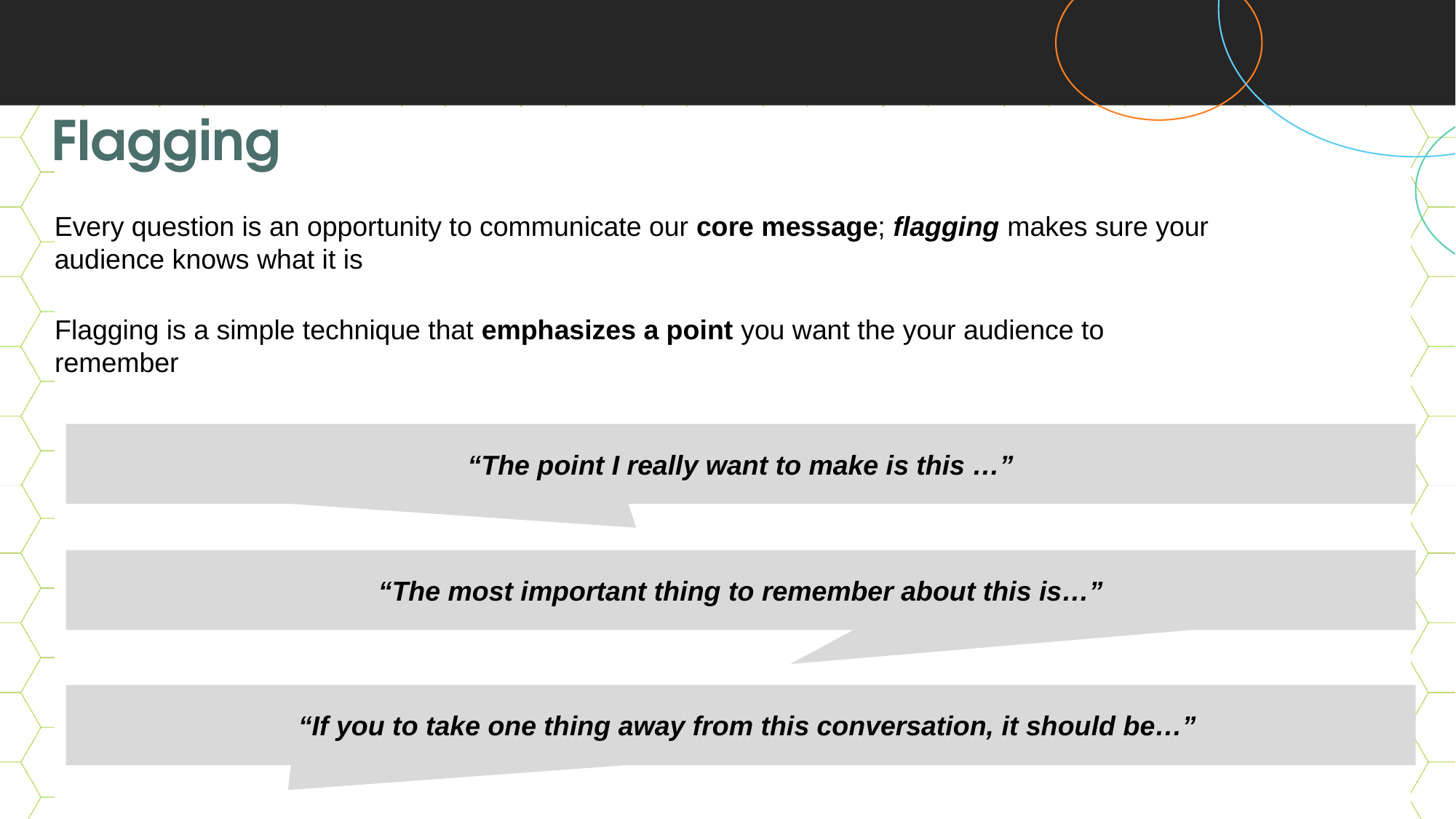

Flagging

Every question is an opportunity to communicate our core message; flagging makes sure your audience knows what it is
Flagging is a simple technique that emphasizes a point you want the your audience to remember
“The point I really want to make is this …”
“The most important thing to remember about this is…”
“If you to take one thing away from this conversation, it should be…”